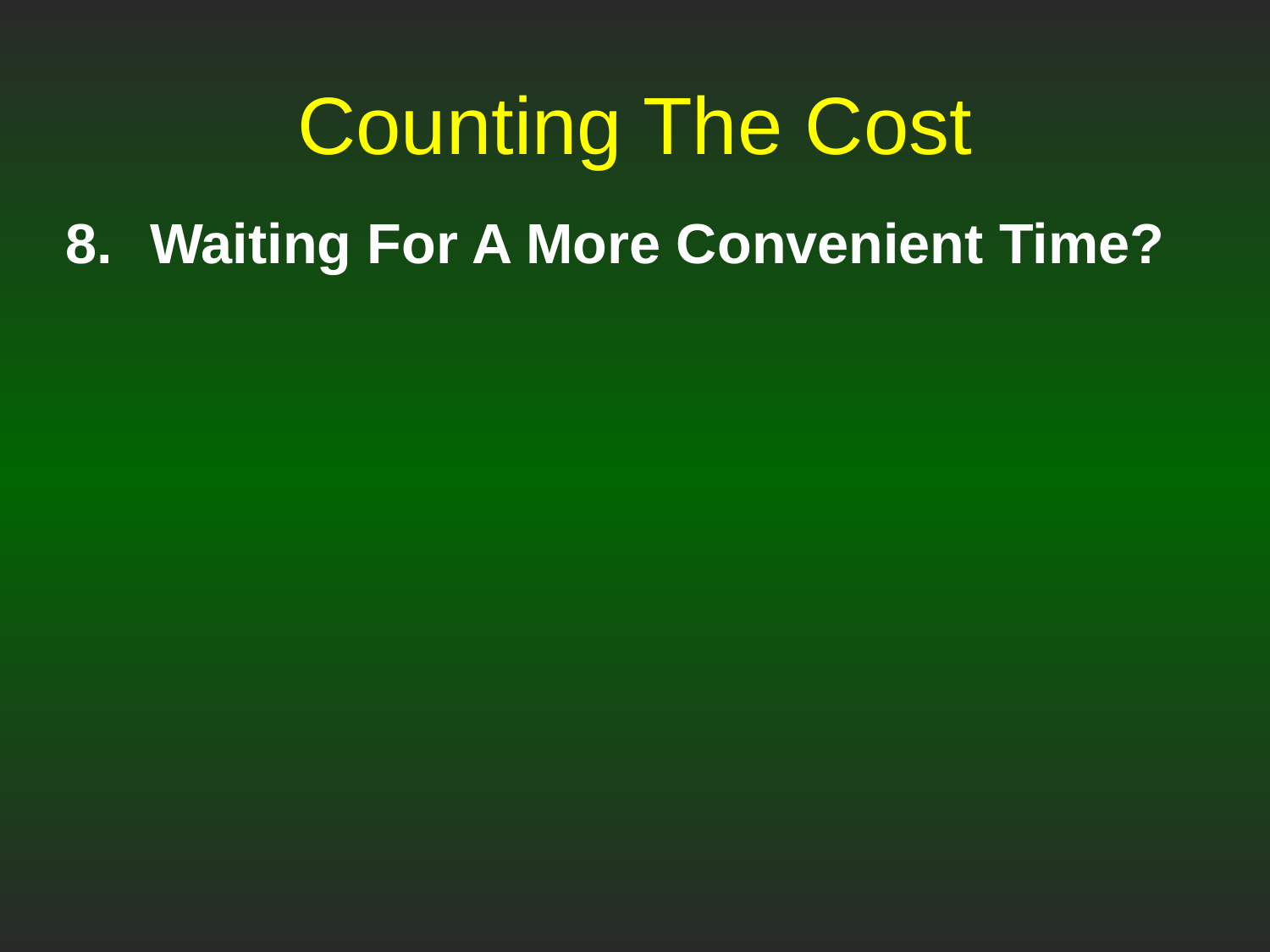

# Counting The Cost
Waiting For A More Convenient Time?